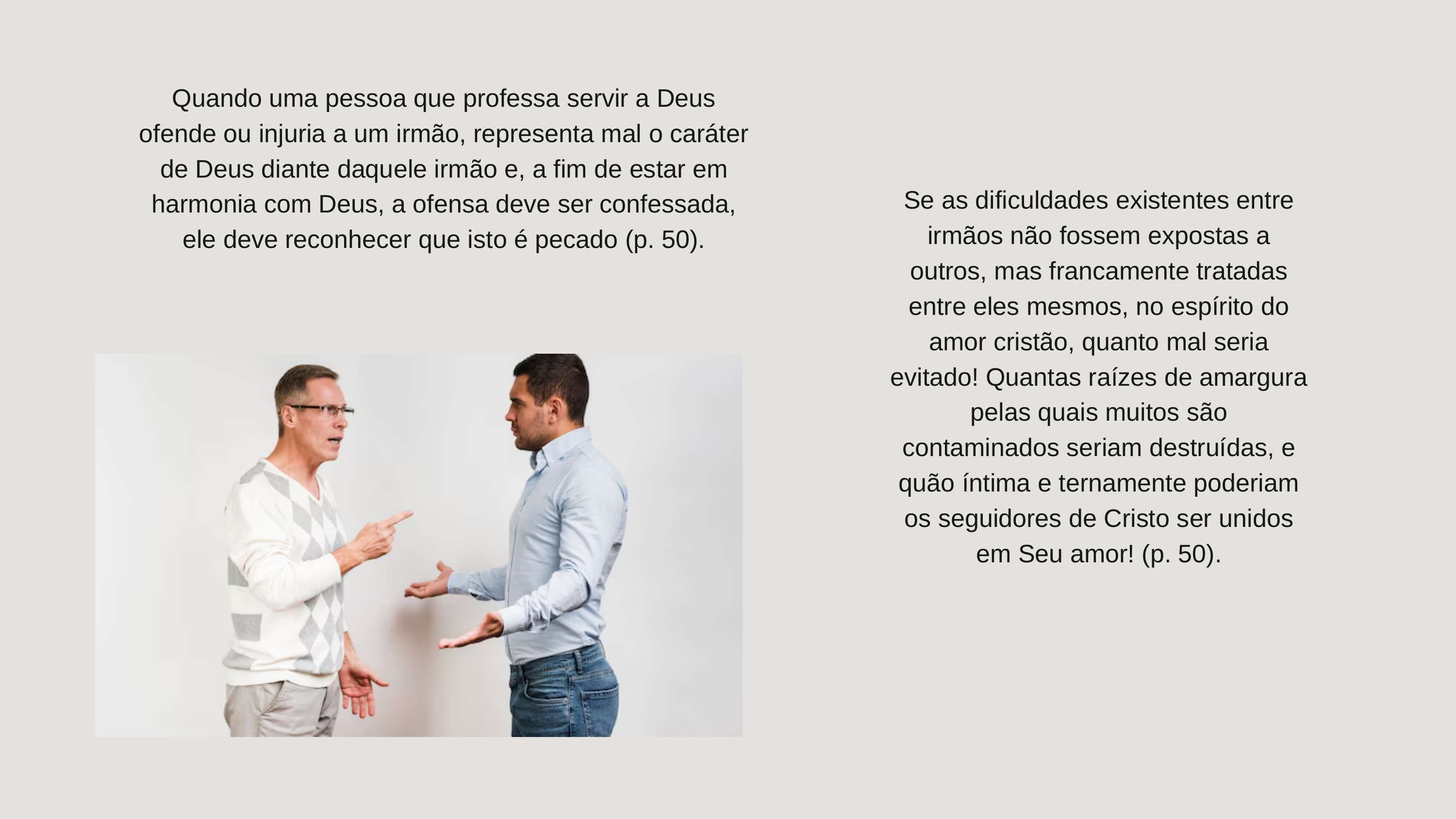

Quando uma pessoa que professa servir a Deus ofende ou injuria a um irmão, representa mal o caráter de Deus diante daquele irmão e, a fim de estar em harmonia com Deus, a ofensa deve ser confessada, ele deve reconhecer que isto é pecado (p. 50).
Se as dificuldades existentes entre irmãos não fossem expostas a outros, mas francamente tratadas entre eles mesmos, no espírito do amor cristão, quanto mal seria evitado! Quantas raízes de amargura pelas quais muitos são contaminados seriam destruídas, e quão íntima e ternamente poderiam os seguidores de Cristo ser unidos em Seu amor! (p. 50).